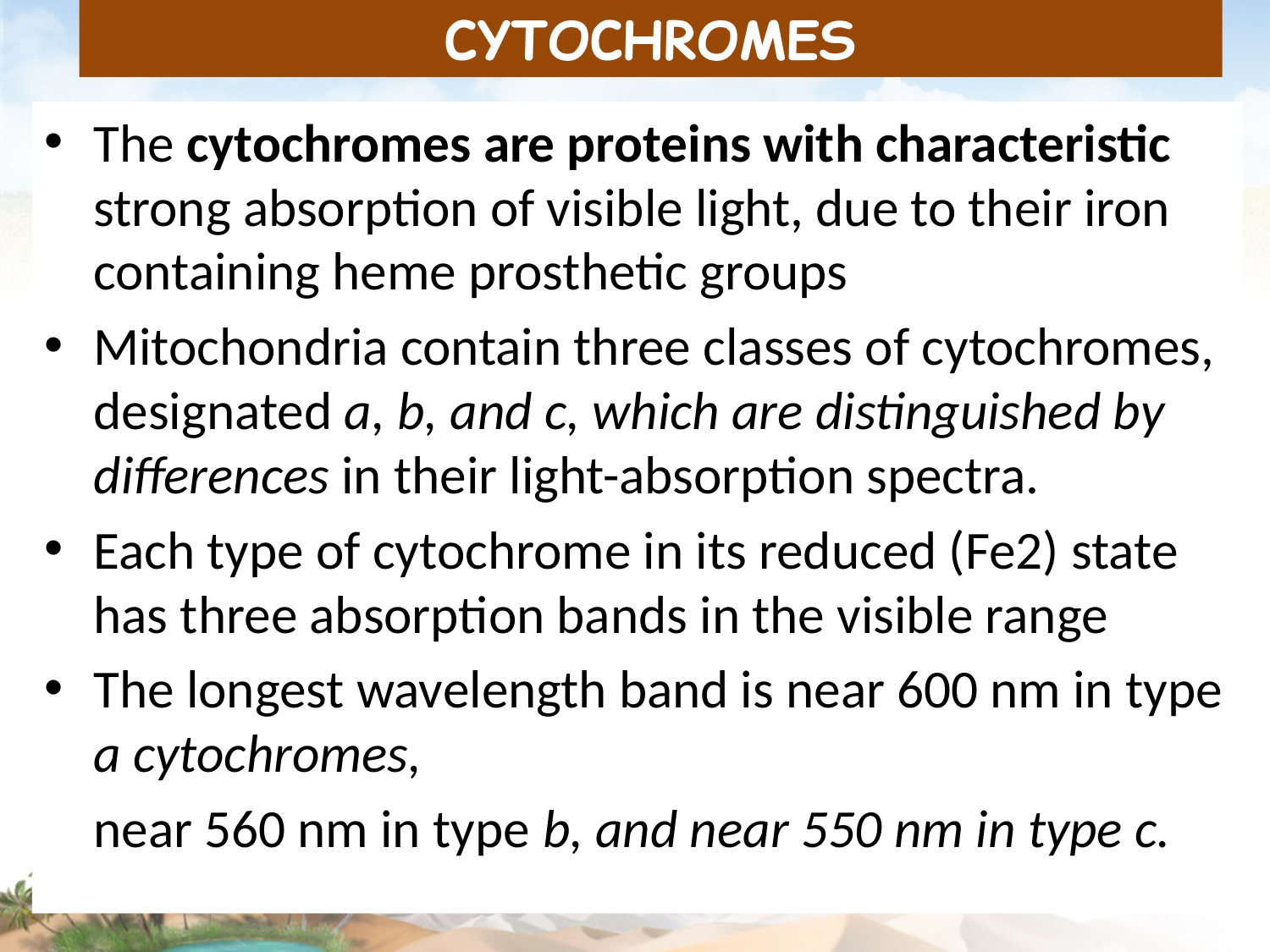

# CYTOCHROMES
The cytochromes are proteins with characteristic strong absorption of visible light, due to their iron containing heme prosthetic groups
Mitochondria contain three classes of cytochromes, designated a, b, and c, which are distinguished by differences in their light-absorption spectra.
Each type of cytochrome in its reduced (Fe2) state has three absorption bands in the visible range
The longest wavelength band is near 600 nm in type a cytochromes,
	near 560 nm in type b, and near 550 nm in type c.